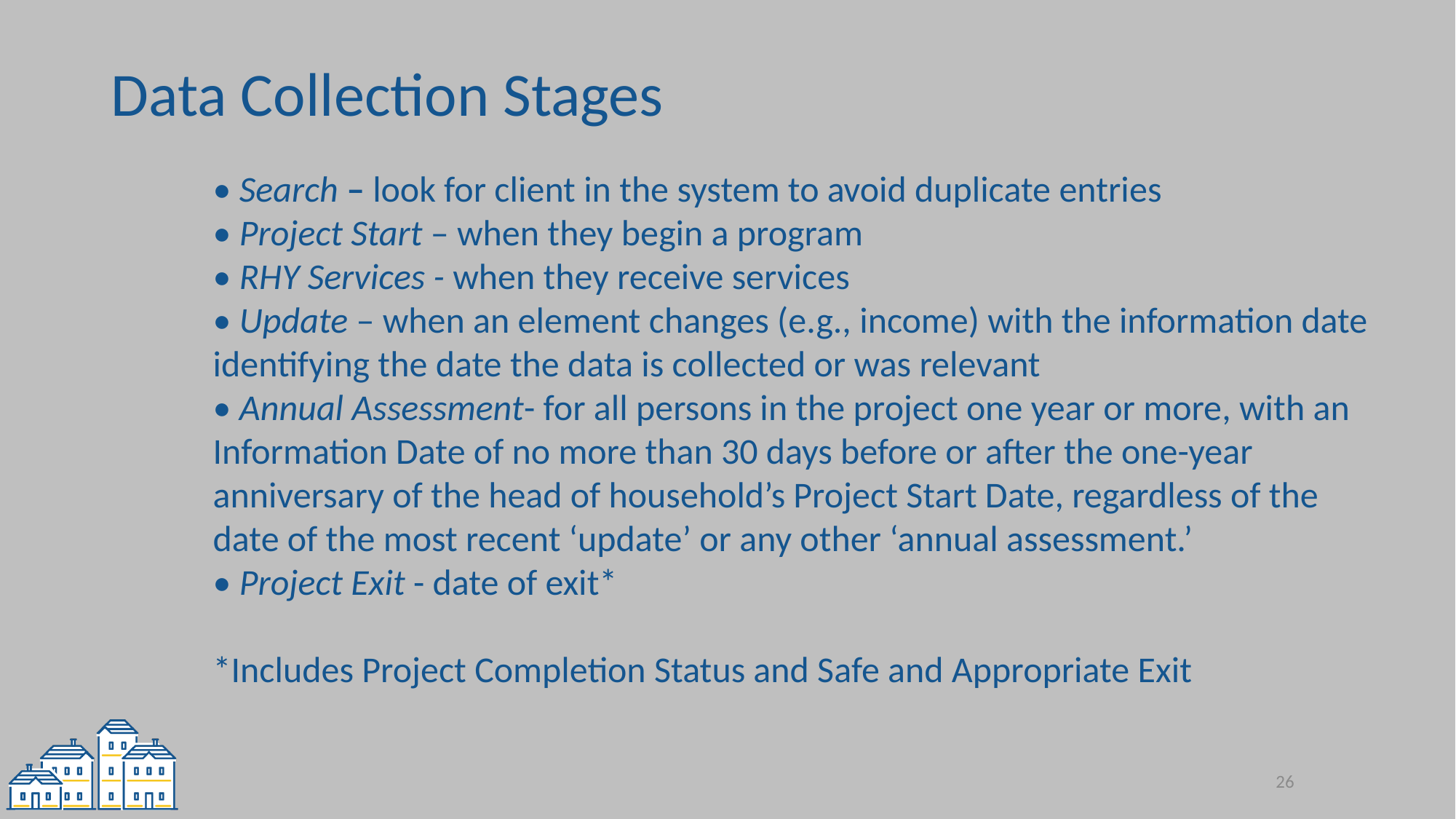

# Data Collection Stages
• Search – look for client in the system to avoid duplicate entries
• Project Start – when they begin a program
• RHY Services - when they receive services
• Update – when an element changes (e.g., income) with the information date identifying the date the data is collected or was relevant
• Annual Assessment- for all persons in the project one year or more, with an Information Date of no more than 30 days before or after the one-year anniversary of the head of household’s Project Start Date, regardless of the date of the most recent ‘update’ or any other ‘annual assessment.’
• Project Exit - date of exit*

*Includes Project Completion Status and Safe and Appropriate Exit
26